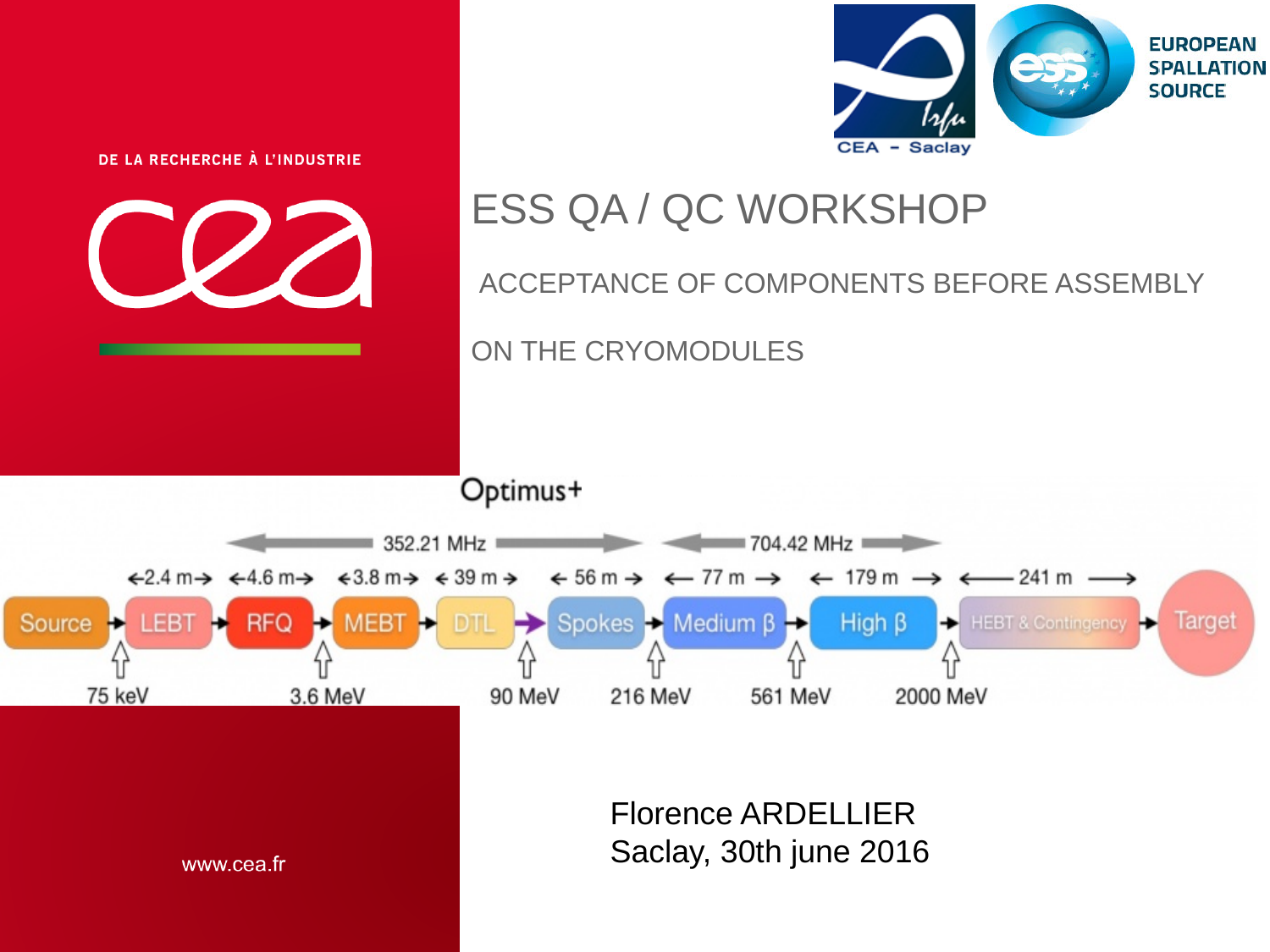

# ESS QA / QC WORKSHOP Acceptance of components before assembly on the cryomodules
Florence ARDELLIER
Saclay, 30th june 2016